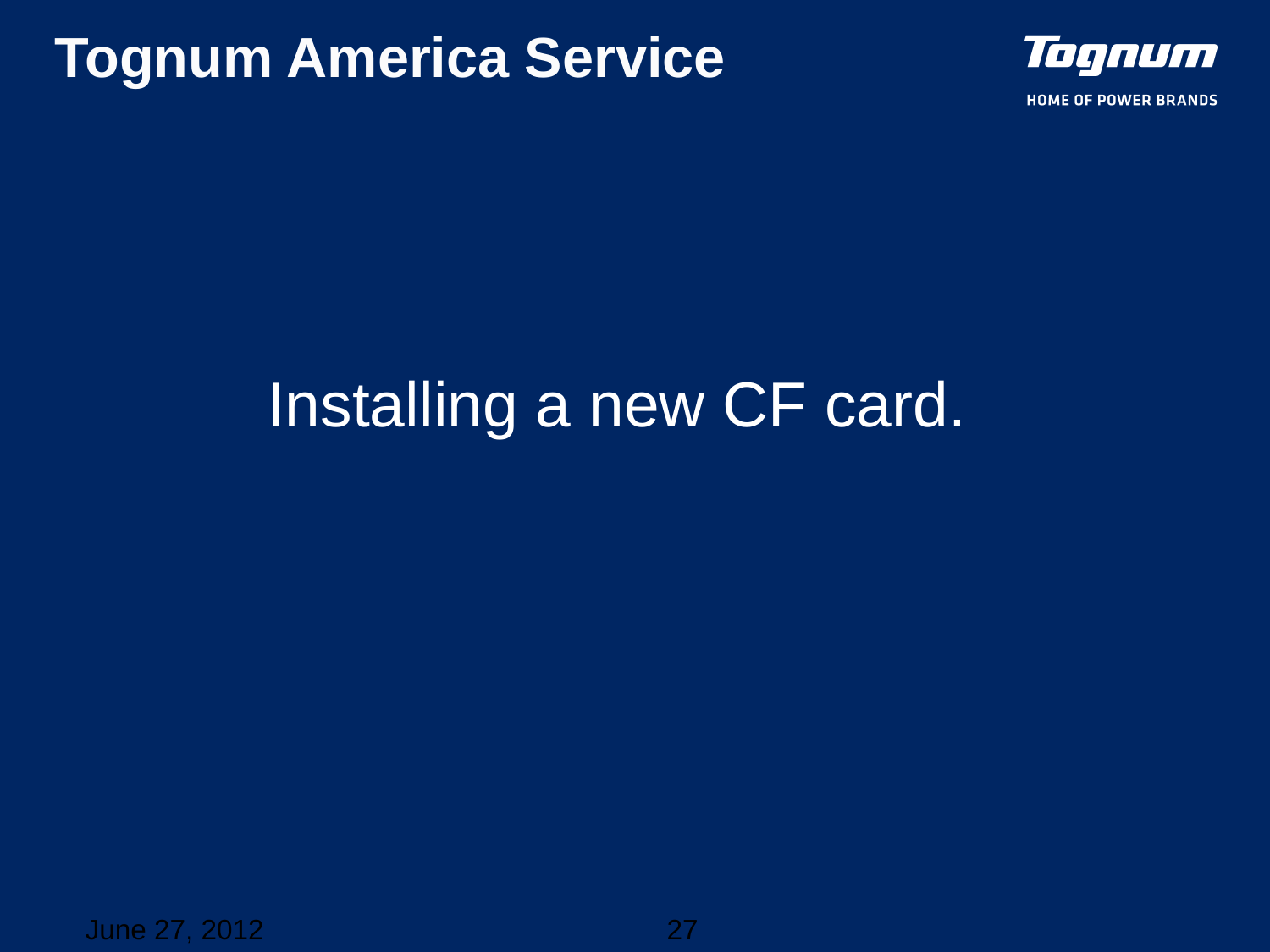

#
Installing a new CF card.
June 27, 2012
27